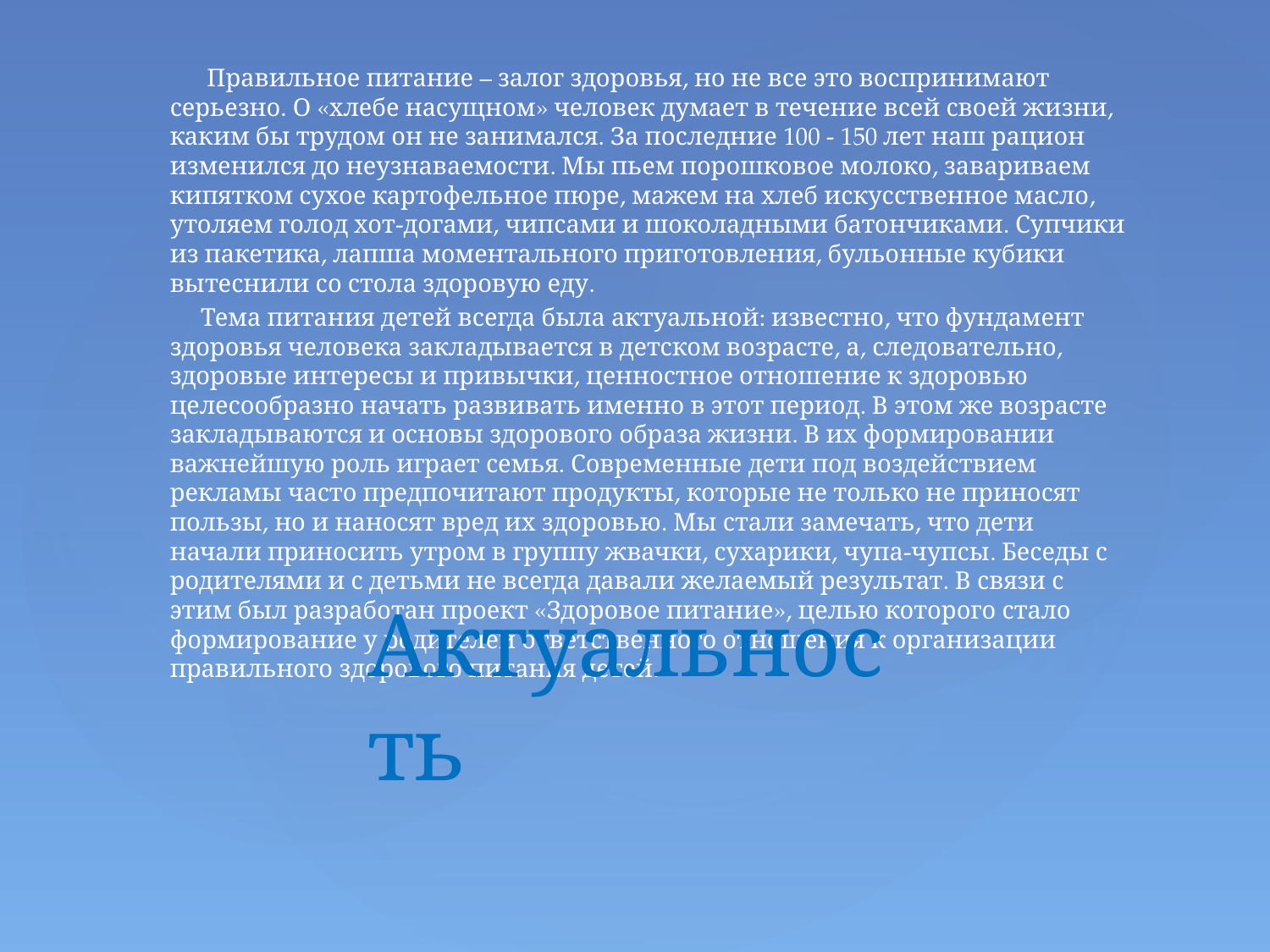

Правильное питание – залог здоровья, но не все это воспринимают серьезно. О «хлебе насущном» человек думает в течение всей своей жизни, каким бы трудом он не занимался. За последние 100 - 150 лет наш рацион изменился до неузнаваемости. Мы пьем порошковое молоко, завариваем кипятком сухое картофельное пюре, мажем на хлеб искусственное масло, утоляем голод хот-догами, чипсами и шоколадными батончиками. Супчики из пакетика, лапша моментального приготовления, бульонные кубики вытеснили со стола здоровую еду.
     Тема питания детей всегда была актуальной: известно, что фундамент здоровья человека закладывается в детском возрасте, а, следовательно, здоровые интересы и привычки, ценностное отношение к здоровью целесообразно начать развивать именно в этот период. В этом же возрасте закладываются и основы здорового образа жизни. В их формировании важнейшую роль играет семья. Современные дети под воздействием рекламы часто предпочитают продукты, которые не только не приносят пользы, но и наносят вред их здоровью. Мы стали замечать, что дети начали приносить утром в группу жвачки, сухарики, чупа-чупсы. Беседы с родителями и с детьми не всегда давали желаемый результат. В связи с этим был разработан проект «Здоровое питание», целью которого стало формирование у родителей ответственного отношения к организации правильного здорового питания детей.

# Актуальность